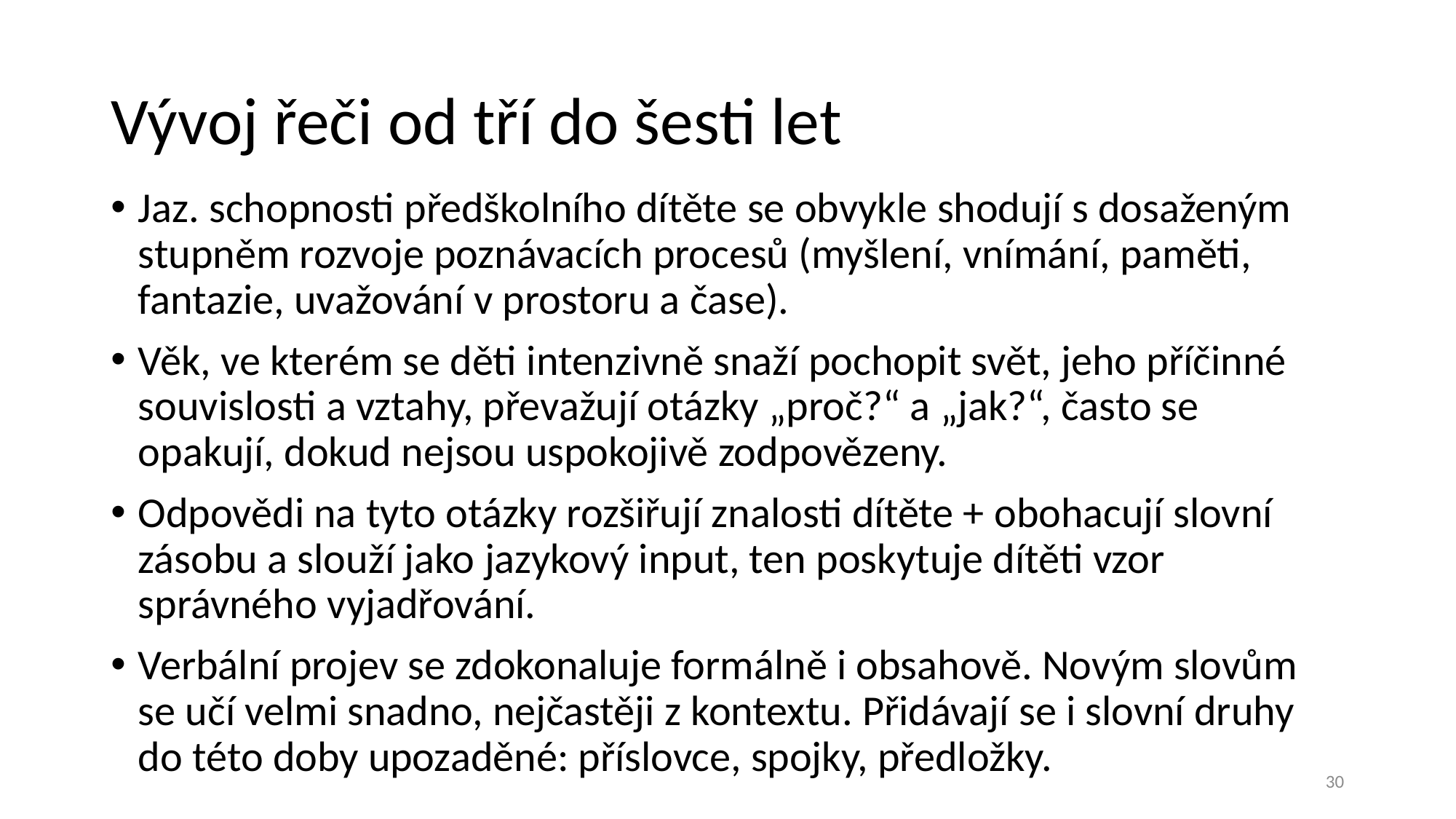

# Vývoj řeči od tří do šesti let
Jaz. schopnosti předškolního dítěte se obvykle shodují s dosaženým stupněm rozvoje poznávacích procesů (myšlení, vnímání, paměti, fantazie, uvažování v prostoru a čase).
Věk, ve kterém se děti intenzivně snaží pochopit svět, jeho příčinné souvislosti a vztahy, převažují otázky „proč?“ a „jak?“, často se opakují, dokud nejsou uspokojivě zodpovězeny.
Odpovědi na tyto otázky rozšiřují znalosti dítěte + obohacují slovní zásobu a slouží jako jazykový input, ten poskytuje dítěti vzor správného vyjadřování.
Verbální projev se zdokonaluje formálně i obsahově. Novým slovům se učí velmi snadno, nejčastěji z kontextu. Přidávají se i slovní druhy do této doby upozaděné: příslovce, spojky, předložky.

30